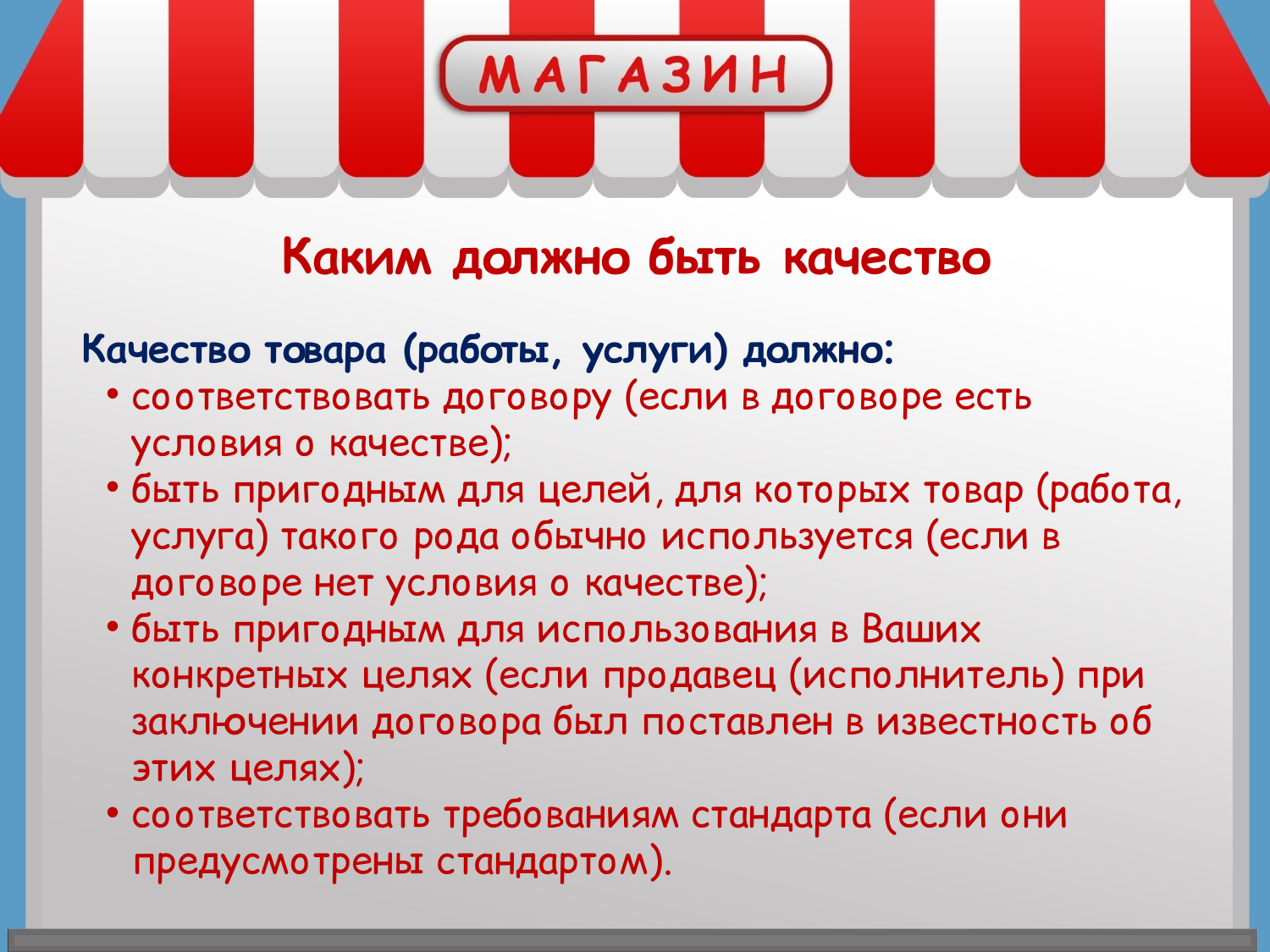

Каким должно быть качество
Качество товара (работы, услуги) должно:
соответствовать договору (если в договоре есть условия о качестве);
быть пригодным для целей, для которых товар (работа, услуга) такого рода обычно используется (если в договоре нет условия о качестве);
быть пригодным для использования в Ваших конкретных целях (если продавец (исполнитель) при заключении договора был поставлен в известность об этих целях);
соответствовать требованиям стандарта (если они предусмотрены стандартом).